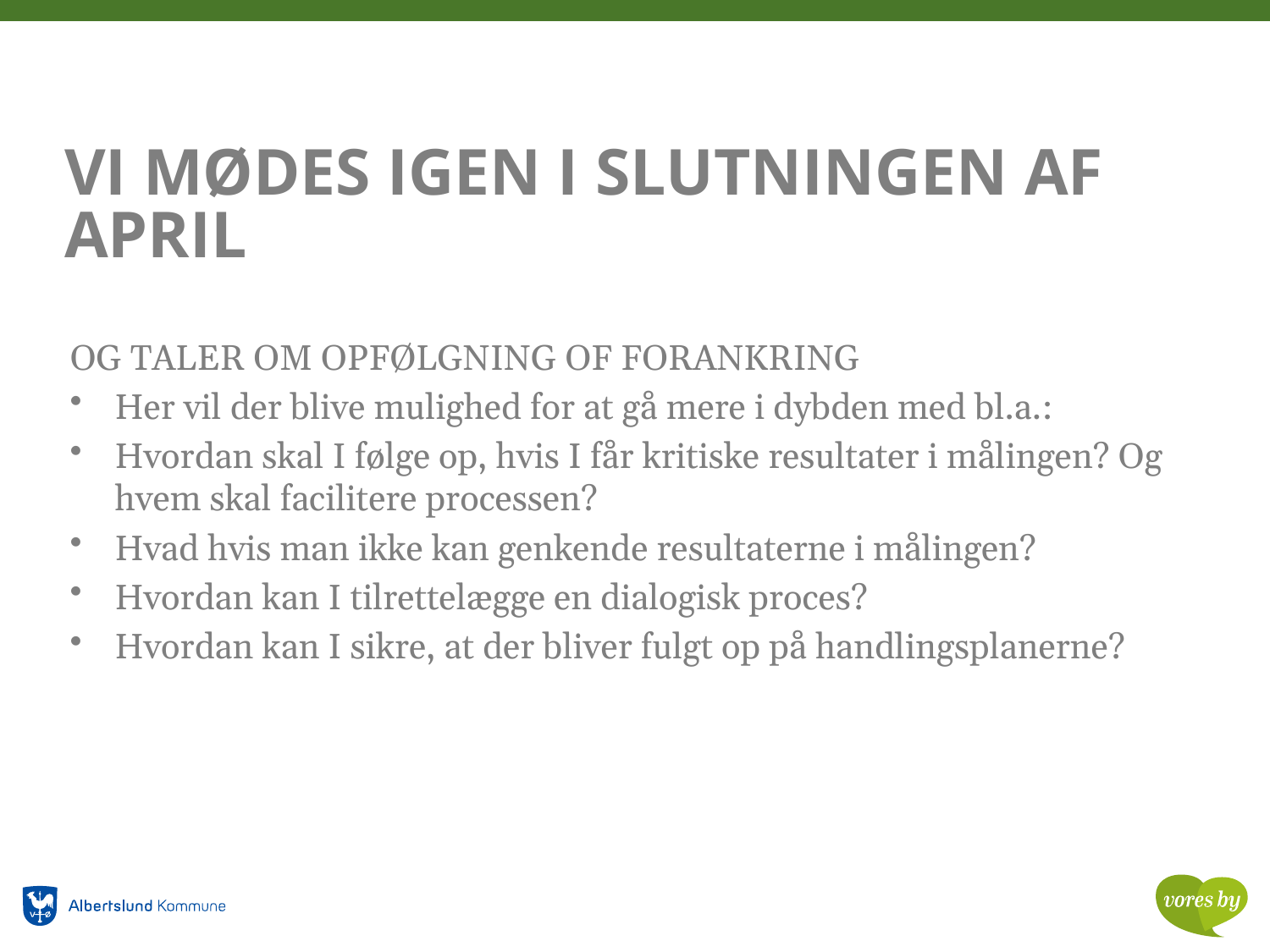

# VI MØDES IGEN I SLUTNINGEN AF APRIL

OG TALER OM OPFØLGNING OF FORANKRING
Her vil der blive mulighed for at gå mere i dybden med bl.a.:
Hvordan skal I følge op, hvis I får kritiske resultater i målingen? Og hvem skal facilitere processen?
Hvad hvis man ikke kan genkende resultaterne i målingen?
Hvordan kan I tilrettelægge en dialogisk proces?
Hvordan kan I sikre, at der bliver fulgt op på handlingsplanerne?